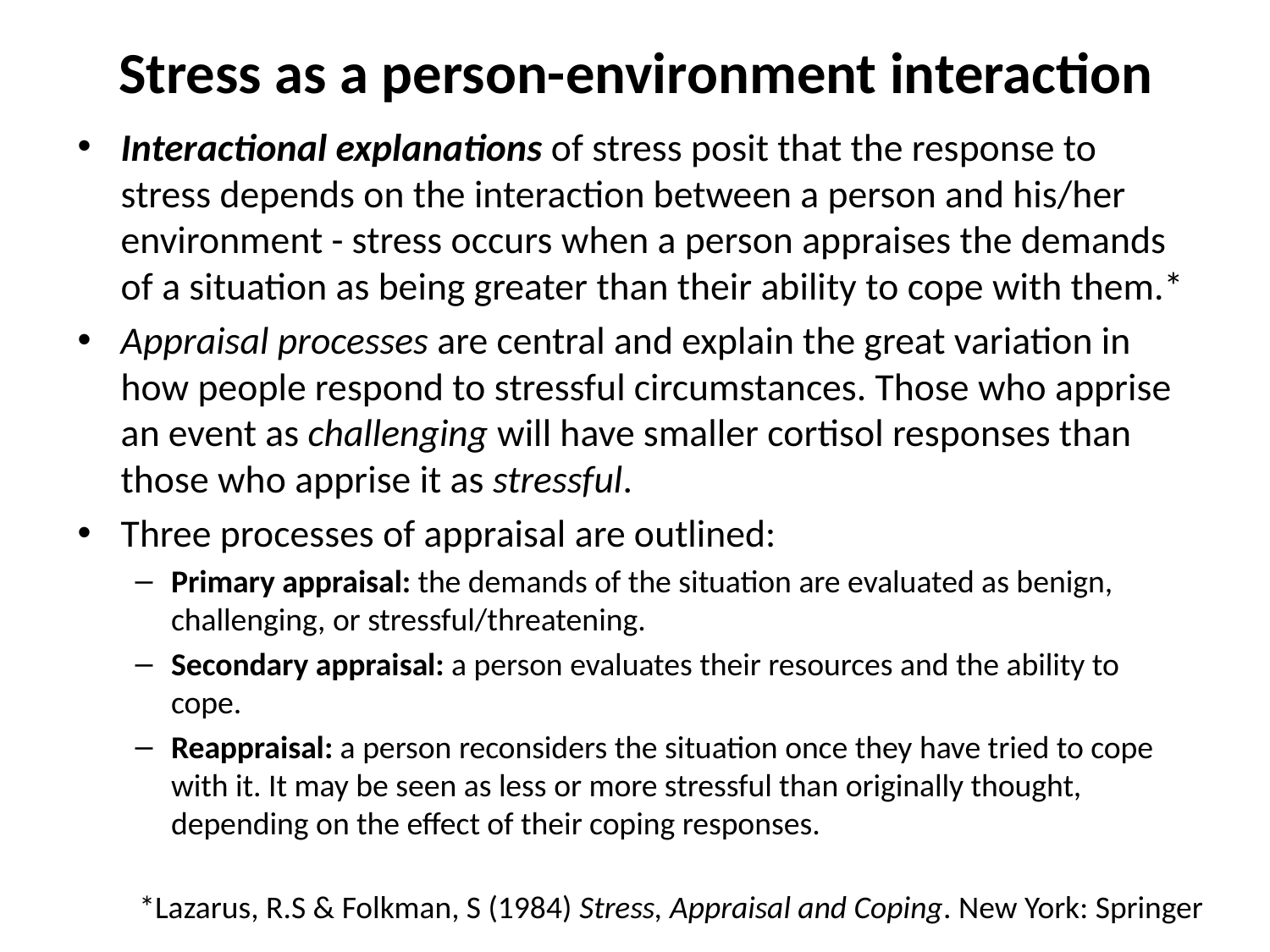

# Stress as a person-environment interaction
Interactional explanations of stress posit that the response to stress depends on the interaction between a person and his/her environment - stress occurs when a person appraises the demands of a situation as being greater than their ability to cope with them.*
Appraisal processes are central and explain the great variation in how people respond to stressful circumstances. Those who apprise an event as challenging will have smaller cortisol responses than those who apprise it as stressful.
Three processes of appraisal are outlined:
Primary appraisal: the demands of the situation are evaluated as benign, challenging, or stressful/threatening.
Secondary appraisal: a person evaluates their resources and the ability to cope.
Reappraisal: a person reconsiders the situation once they have tried to cope with it. It may be seen as less or more stressful than originally thought, depending on the effect of their coping responses.
*Lazarus, R.S & Folkman, S (1984) Stress, Appraisal and Coping. New York: Springer